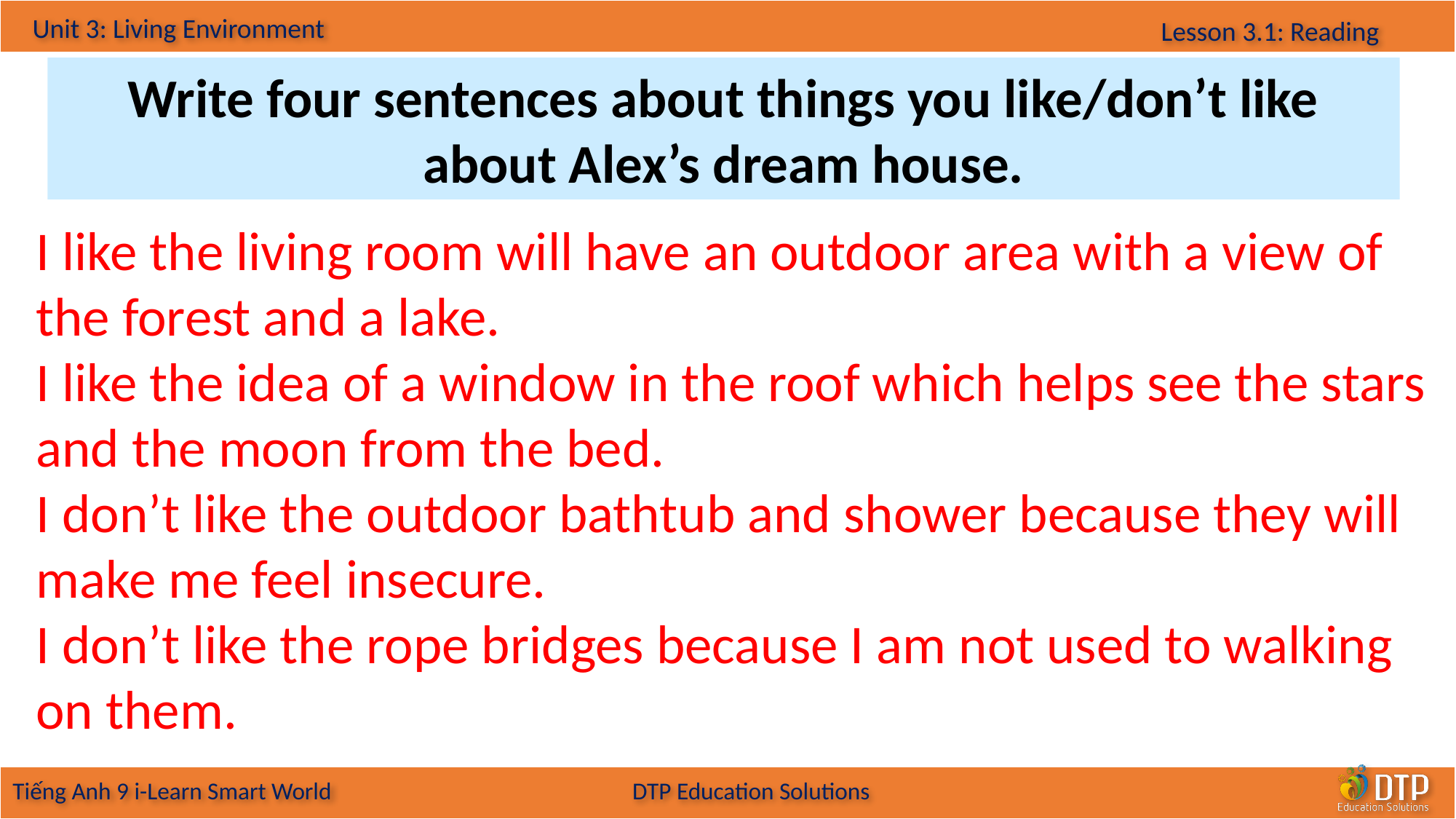

Write four sentences about things you like/don’t like about Alex’s dream house.
I like the living room will have an outdoor area with a view of the forest and a lake.
I like the idea of a window in the roof which helps see the stars and the moon from the bed.
I don’t like the outdoor bathtub and shower because they will make me feel insecure.
I don’t like the rope bridges because I am not used to walking on them.